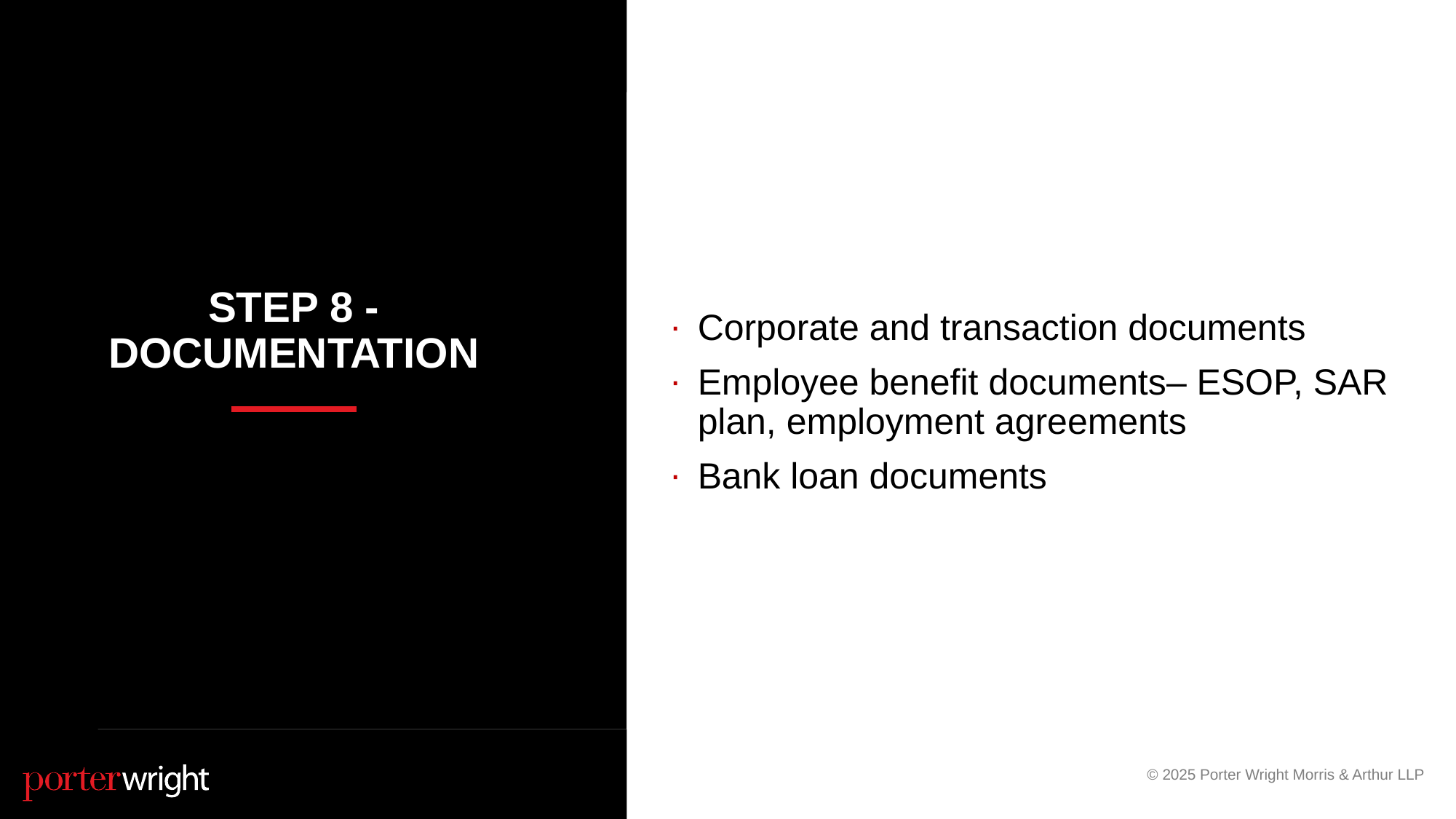

Corporate and transaction documents
Employee benefit documents– ESOP, SAR plan, employment agreements
Bank loan documents
# Step 8 - documentation